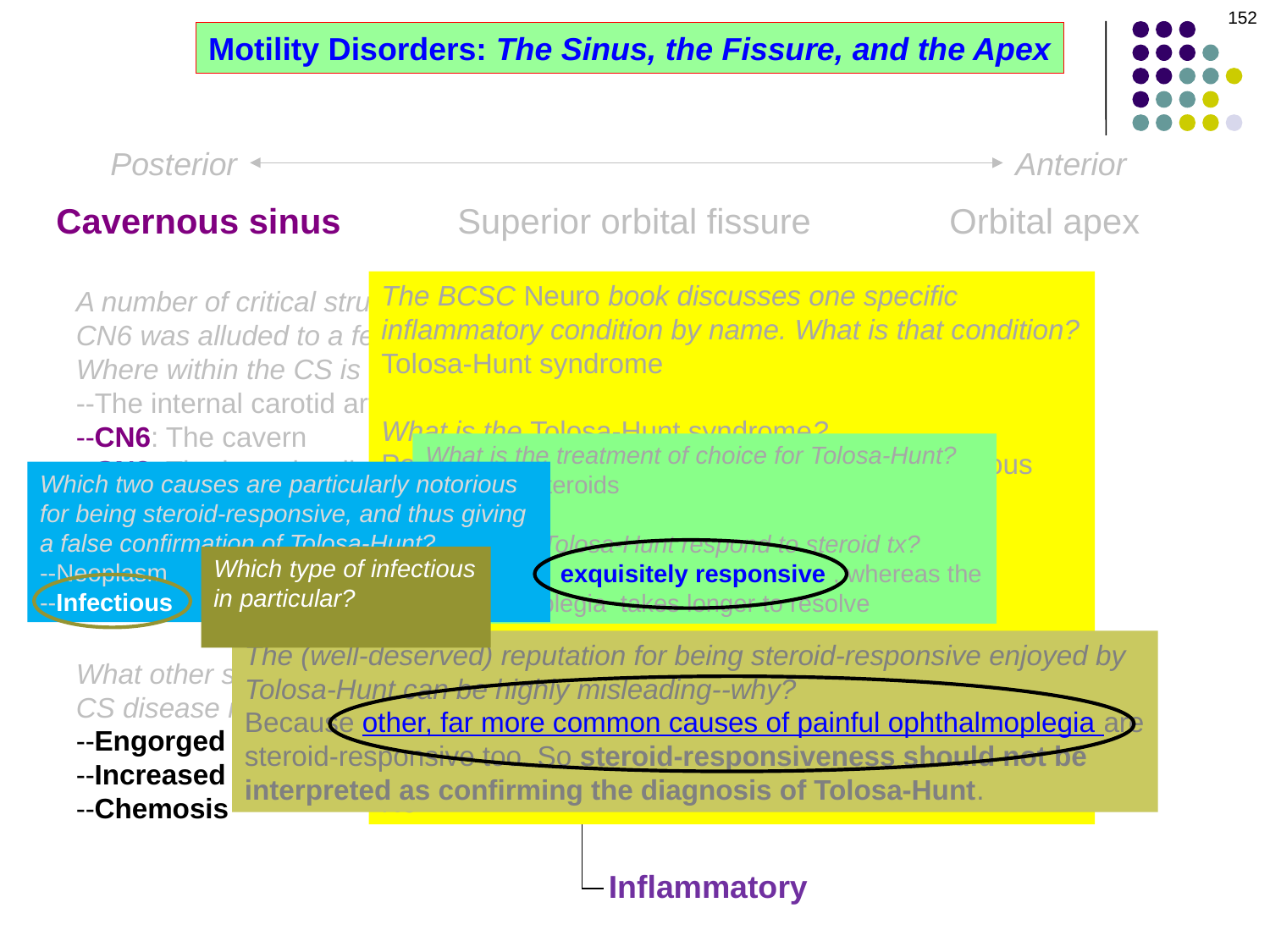

152
Motility Disorders: The Sinus, the Fissure, and the Apex
Posterior
Anterior

Cavernous sinus
Superior orbital fissure
Orbital apex
The BCSC Neuro book discusses one specific inflammatory condition by name. What is that condition?
Tolosa-Hunt syndrome

What is the Tolosa-Hunt syndrome?
Painful ophthalmoplegia secondary to  noninfectious inflammation of the cavernous sinus

Is it common, or rare?
Very rare

Is there an age predilection?
No

Is there a gender predilection?
No
A number of critical structures are located within each CS. CN6 was alluded to a few slides ago--what are the others?
Where within the CS is each located?
--The internal carotid artery: The cavern
--CN6: The cavern
--CN3: The lateral wall
--CN4: The lateral wall
--V1: The lateral wall
--V2: The lateral wall
--Postganglionic sympathetics:

What other signs/symptoms of
CS disease might be present?
--Engorged ocular surface veins
--Increased IOP
--Chemosis
Simultaneous deficits involving structures innervated by some (or all) of these nerves is highly suggestive of
CS pathology
What is the treatment of choice for Tolosa-Hunt?
Systemic steroids

How does Tolosa-Hunt respond to steroid tx?
The pain is  exquisitely responsive , whereas the ophthalmoplegia  takes longer to resolve
Which two causes are particularly notorious for being steroid-responsive, and thus giving a false confirmation of Tolosa-Hunt?
--Neoplasm
--Infectious

Which type of infectious in particular?
Fungal

The (well-deserved) reputation for being steroid-responsive enjoyed by Tolosa-Hunt can be highly misleading--why?
Because other, far more common causes of painful ophthalmoplegia are steroid-responsive too. So steroid-responsiveness should not be interpreted as confirming the diagnosis of Tolosa-Hunt.
Neoplastic

Vascular
Inflammatory